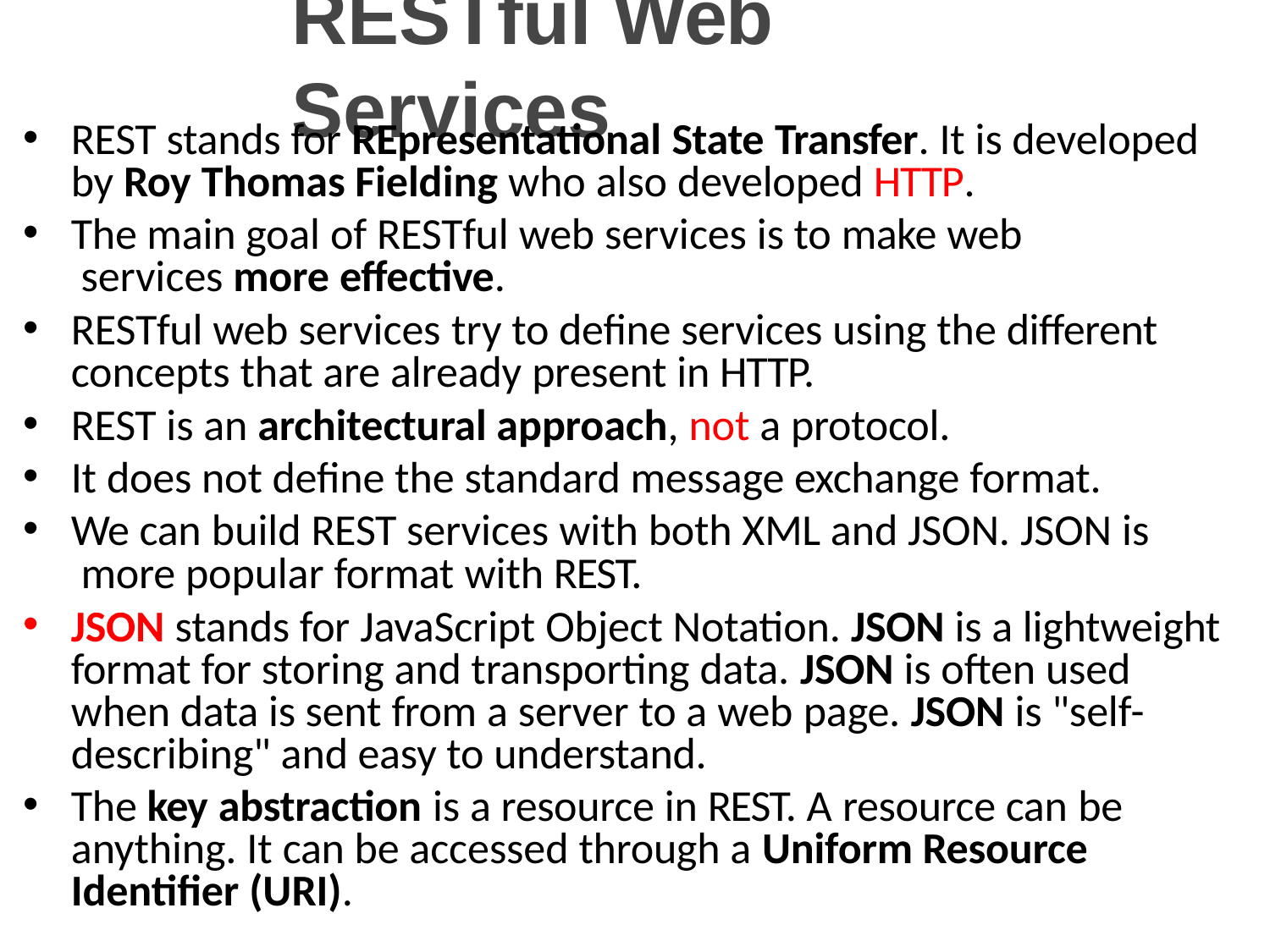

# RESTful Web Services
REST stands for REpresentational State Transfer. It is developed  by Roy Thomas Fielding who also developed HTTP.
The main goal of RESTful web services is to make web  services more effective.
RESTful web services try to define services using the different  concepts that are already present in HTTP.
REST is an architectural approach, not a protocol.
It does not define the standard message exchange format.
We can build REST services with both XML and JSON. JSON is  more popular format with REST.
JSON stands for JavaScript Object Notation. JSON is a lightweight  format for storing and transporting data. JSON is often used  when data is sent from a server to a web page. JSON is "self-  describing" and easy to understand.
The key abstraction is a resource in REST. A resource can be  anything. It can be accessed through a Uniform Resource  Identifier (URI).